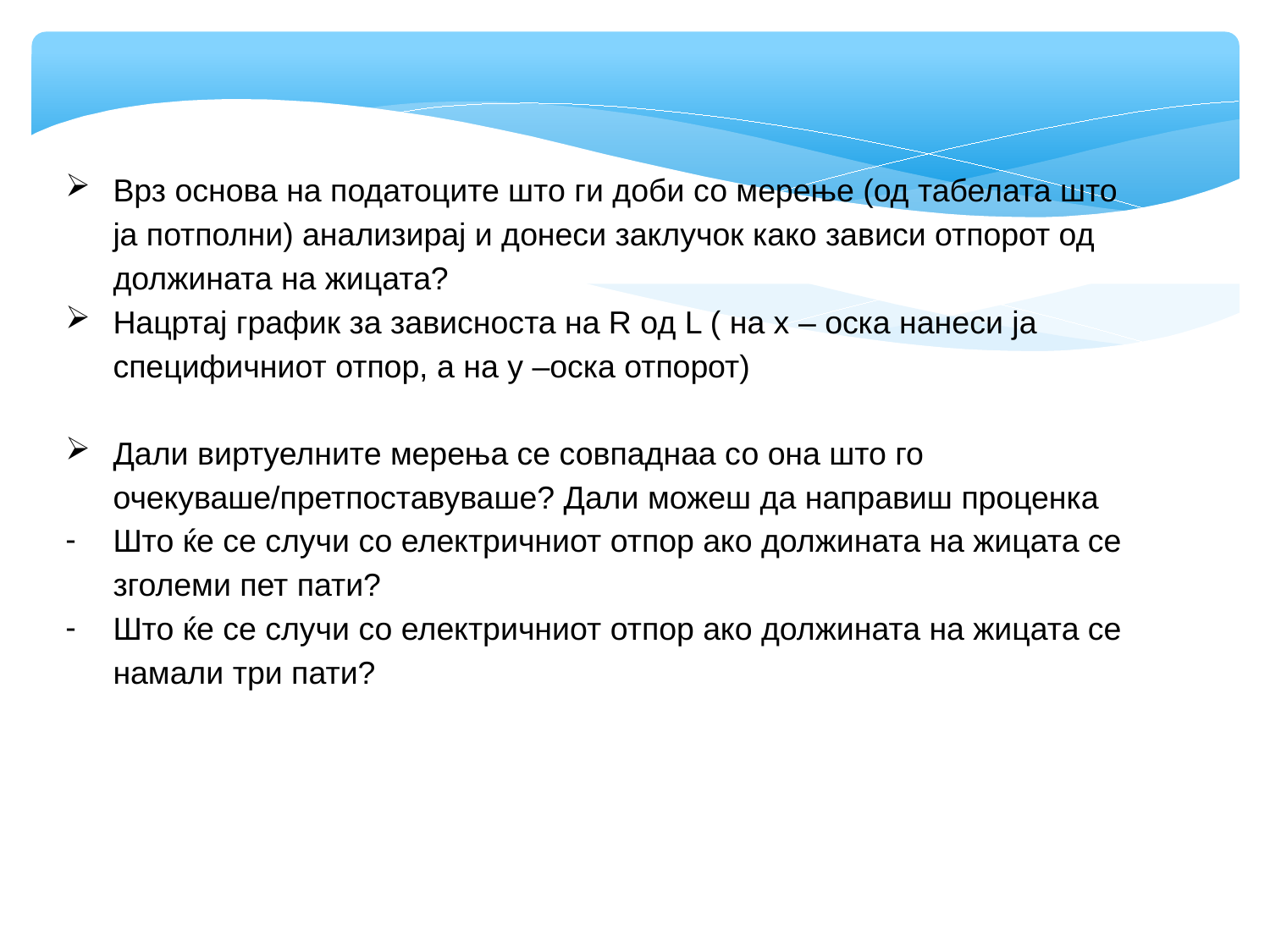

Врз основа на податоците што ги доби со мерење (од табелата што ја потполни) анализирај и донеси заклучок како зависи отпорот од должината на жицата?
Нацртај график за зависноста на R од L ( на х – оска нанеси ја специфичниот отпор, а на у –оска отпорот)

Дали виртуелните мерења се совпаднаа со она што го очекуваше/претпоставуваше? Дали можеш да направиш проценка
Што ќе се случи со електричниот отпор ако должината на жицата се зголеми пет пати?
Што ќе се случи со електричниот отпор ако должината на жицата се намали три пати?